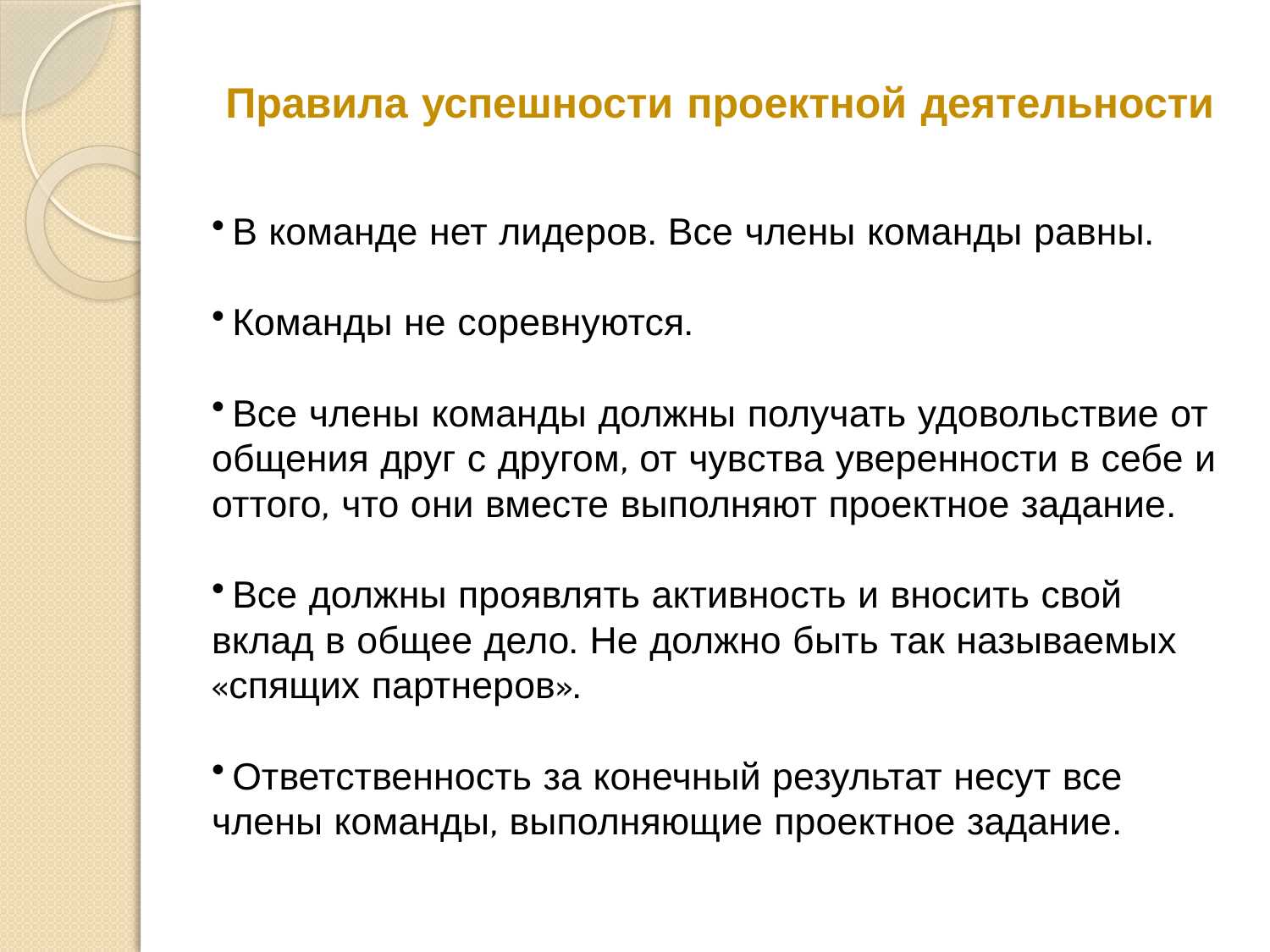

# Правила успешности проектной деятельности
 В команде нет лидеров. Все члены команды равны.

 Команды не соревнуются.

 Все члены команды должны получать удовольствие от общения друг с другом, от чувства уверенности в себе и оттого, что они вместе выполняют проектное задание.

 Все должны проявлять активность и вносить свой вклад в общее дело. Не должно быть так называемых «спящих партнеров».

 Ответственность за конечный результат несут все члены команды, выполняющие проектное задание.